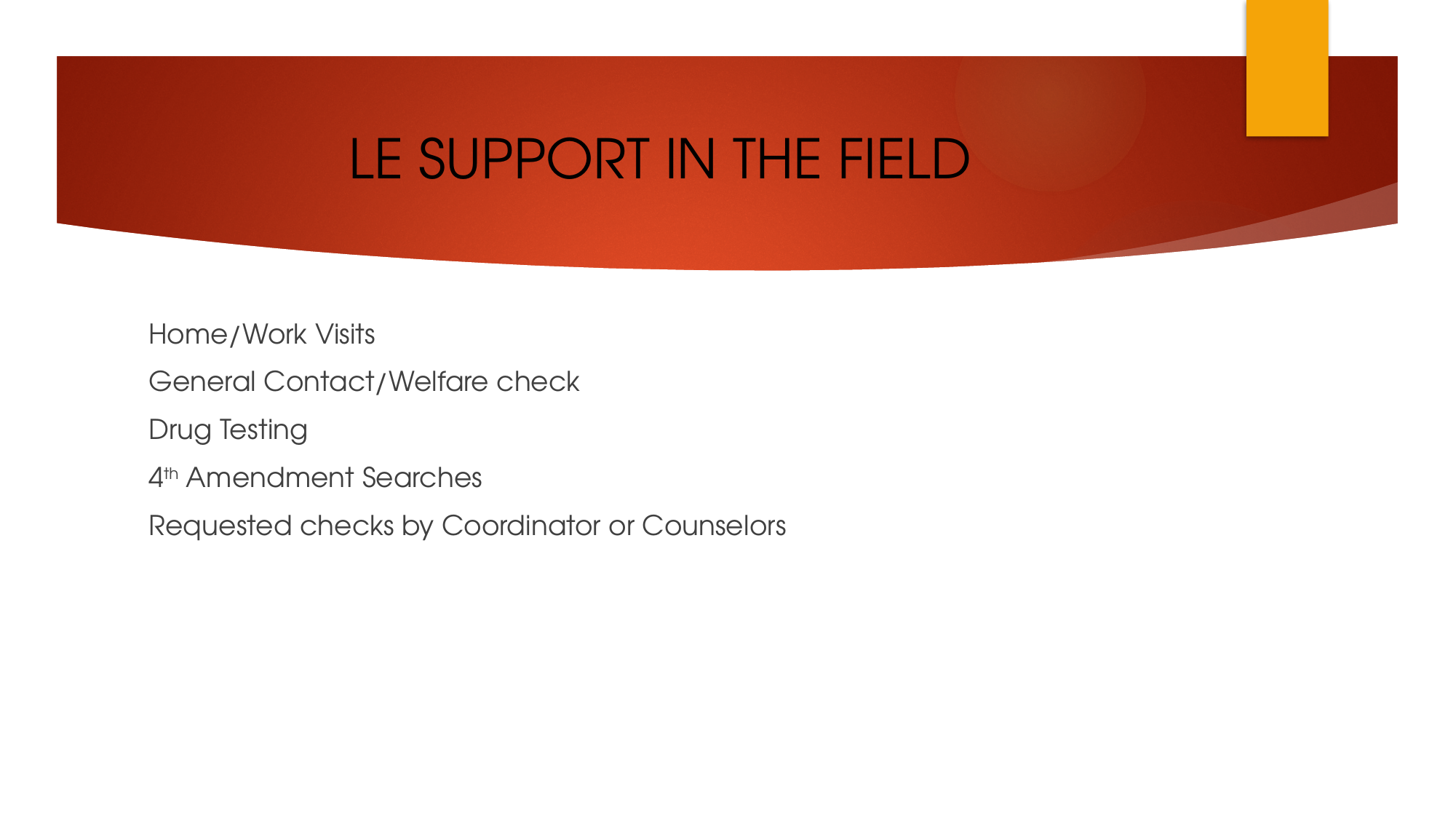

# LE SUPPORT IN THE FIELD
Home/Work Visits
General Contact/Welfare check
Drug Testing
4th Amendment Searches
Requested checks by Coordinator or Counselors